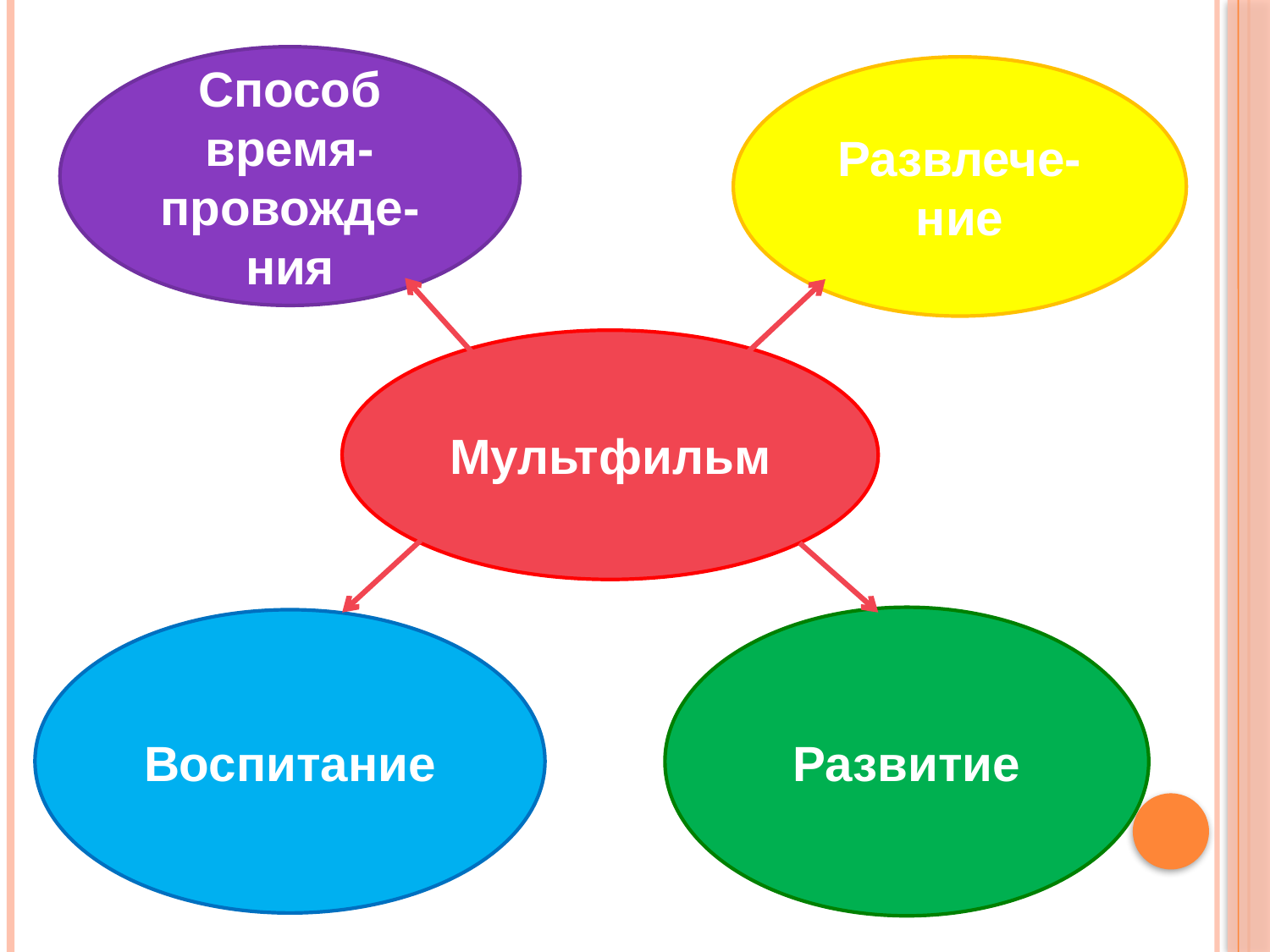

#
Способ время-провожде-ния
Развлече-ние

Мультфильм
Развитие
Воспитание